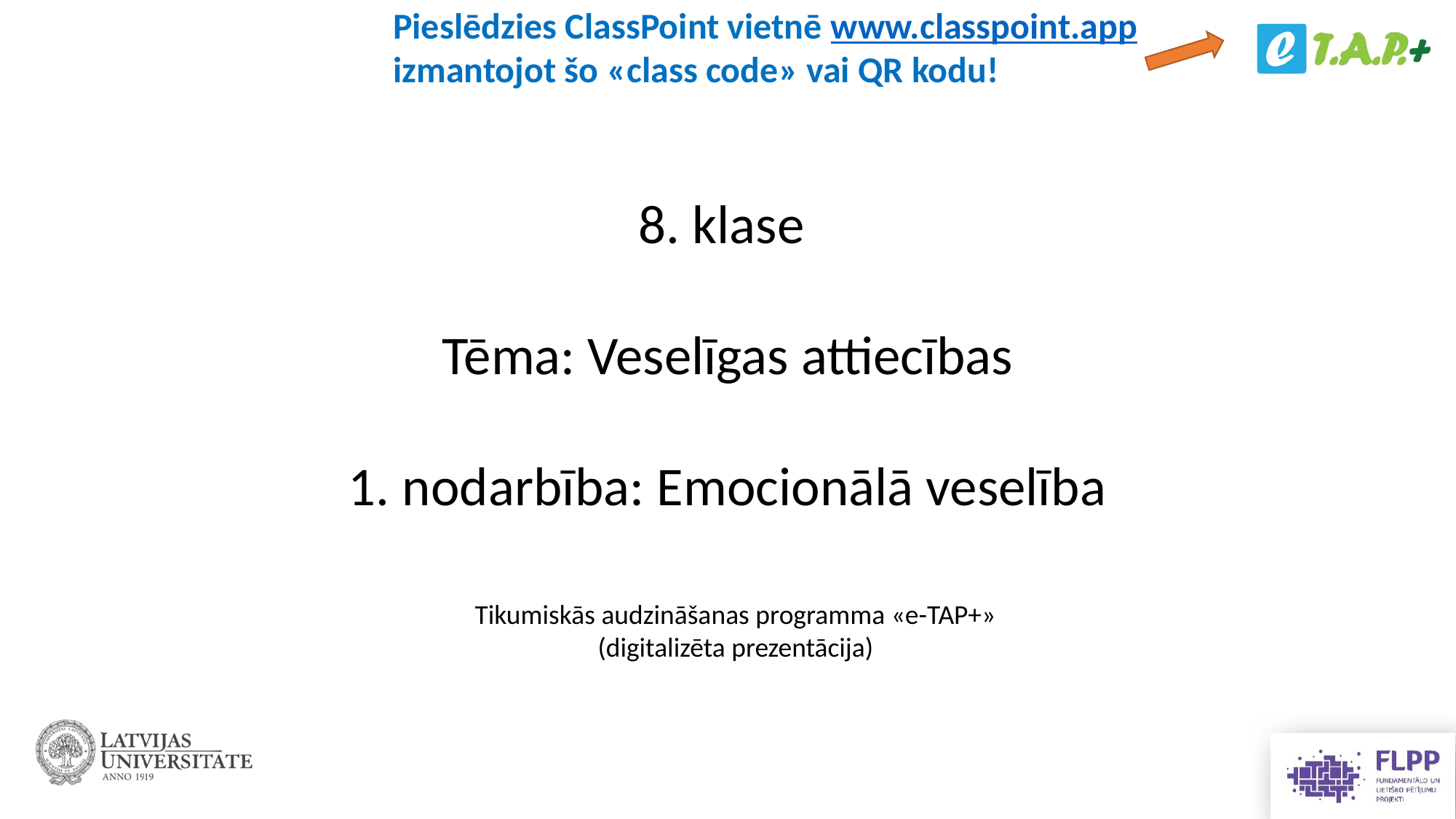

Pieslēdzies ClassPoint vietnē www.classpoint.app
izmantojot šo «class code» vai QR kodu!

8. klase ​
​
Tēma: Veselīgas attiecības
​
1. nodarbība: Emocionālā veselība
Tikumiskās audzināšanas programma «e-TAP+»
(digitalizēta prezentācija)​